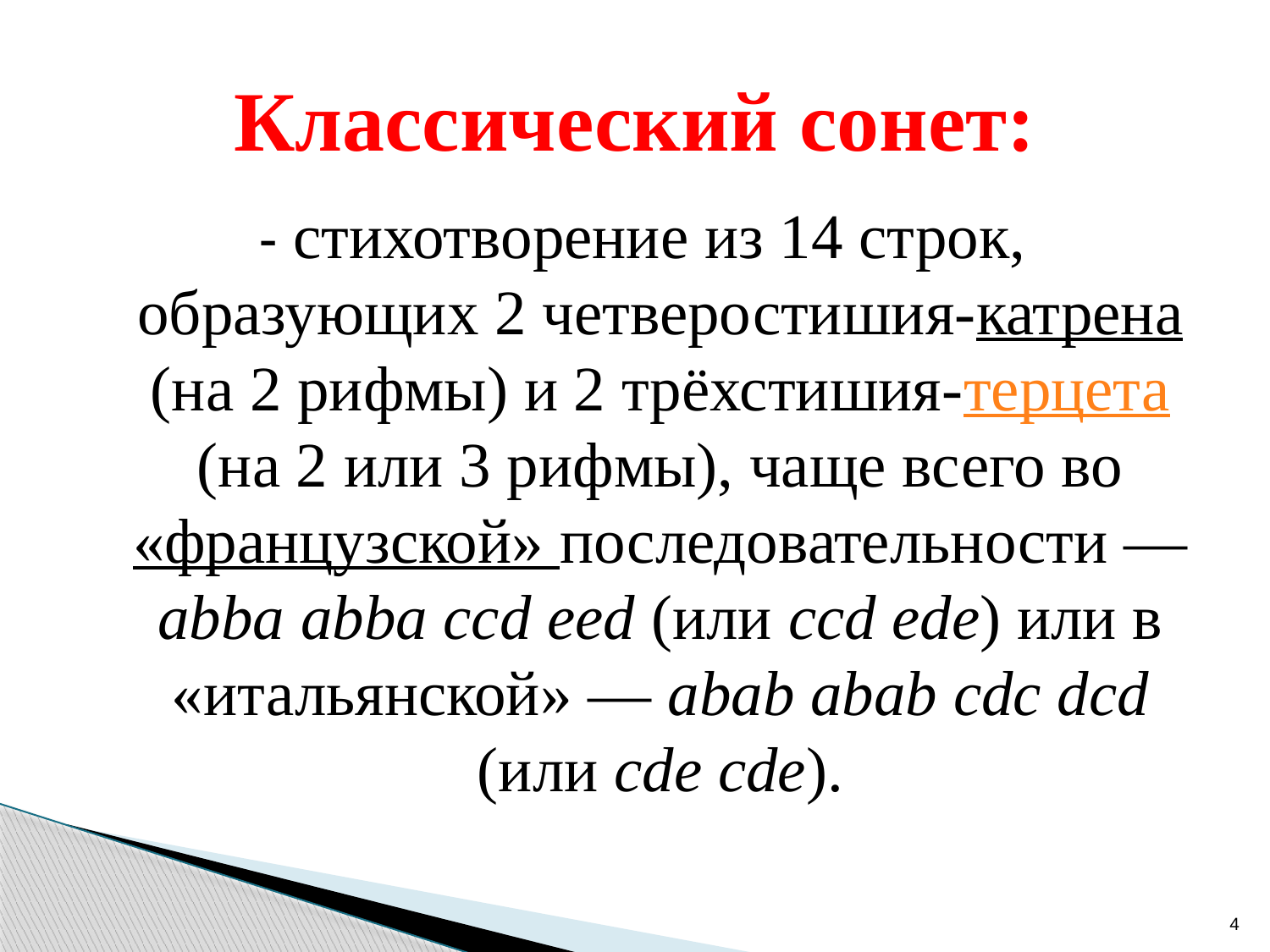

# Классический сонет:
- стихотворение из 14 строк, образующих 2 четверостишия-катрена (на 2 рифмы) и 2 трёхстишия-терцета (на 2 или 3 рифмы), чаще всего во «французской» последовательности — abba abba ccd eed (или ccd ede) или в «итальянской» — abab abab cdc dcd (или cde cde).
4